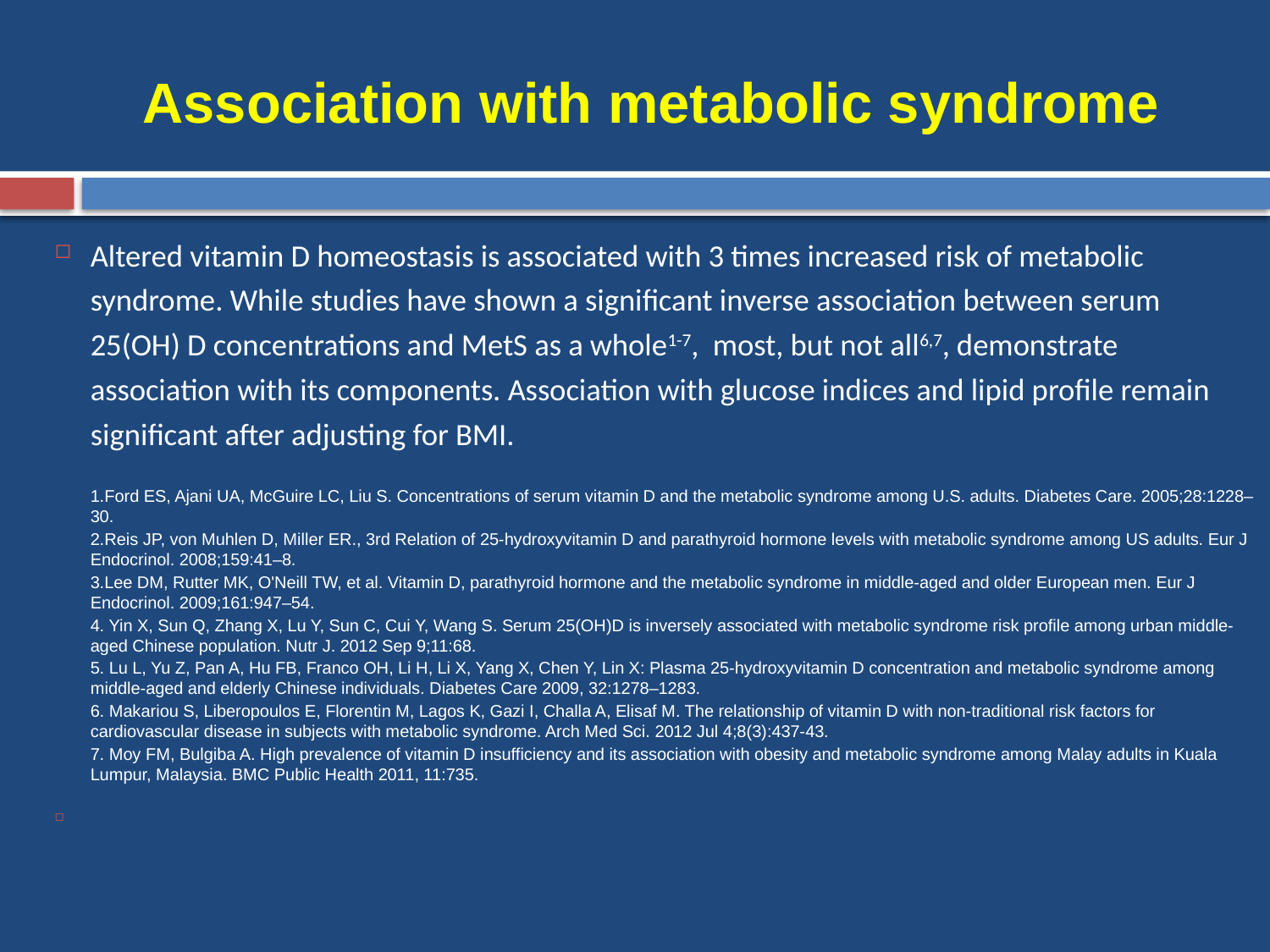

# Association with metabolic syndrome
Altered vitamin D homeostasis is associated with 3 times increased risk of metabolic syndrome. While studies have shown a significant inverse association between serum 25(OH) D concentrations and MetS as a whole1-7,  most, but not all6,7, demonstrate association with its components. Association with glucose indices and lipid profile remain significant after adjusting for BMI.

	1.Ford ES, Ajani UA, McGuire LC, Liu S. Concentrations of serum vitamin D and the metabolic syndrome among U.S. adults. Diabetes Care. 2005;28:1228–30.
	2.Reis JP, von Muhlen D, Miller ER., 3rd Relation of 25-hydroxyvitamin D and parathyroid hormone levels with metabolic syndrome among US adults. Eur J Endocrinol. 2008;159:41–8.
	3.Lee DM, Rutter MK, O'Neill TW, et al. Vitamin D, parathyroid hormone and the metabolic syndrome in middle-aged and older European men. Eur J Endocrinol. 2009;161:947–54.
	4. Yin X, Sun Q, Zhang X, Lu Y, Sun C, Cui Y, Wang S. Serum 25(OH)D is inversely associated with metabolic syndrome risk profile among urban middle-aged Chinese population. Nutr J. 2012 Sep 9;11:68.
	5. Lu L, Yu Z, Pan A, Hu FB, Franco OH, Li H, Li X, Yang X, Chen Y, Lin X: Plasma 25-hydroxyvitamin D concentration and metabolic syndrome among middle-aged and elderly Chinese individuals. Diabetes Care 2009, 32:1278–1283.
	6. Makariou S, Liberopoulos E, Florentin M, Lagos K, Gazi I, Challa A, Elisaf M. The relationship of vitamin D with non-traditional risk factors for cardiovascular disease in subjects with metabolic syndrome. Arch Med Sci. 2012 Jul 4;8(3):437-43.
	7. Moy FM, Bulgiba A. High prevalence of vitamin D insufficiency and its association with obesity and metabolic syndrome among Malay adults in Kuala Lumpur, Malaysia. BMC Public Health 2011, 11:735.